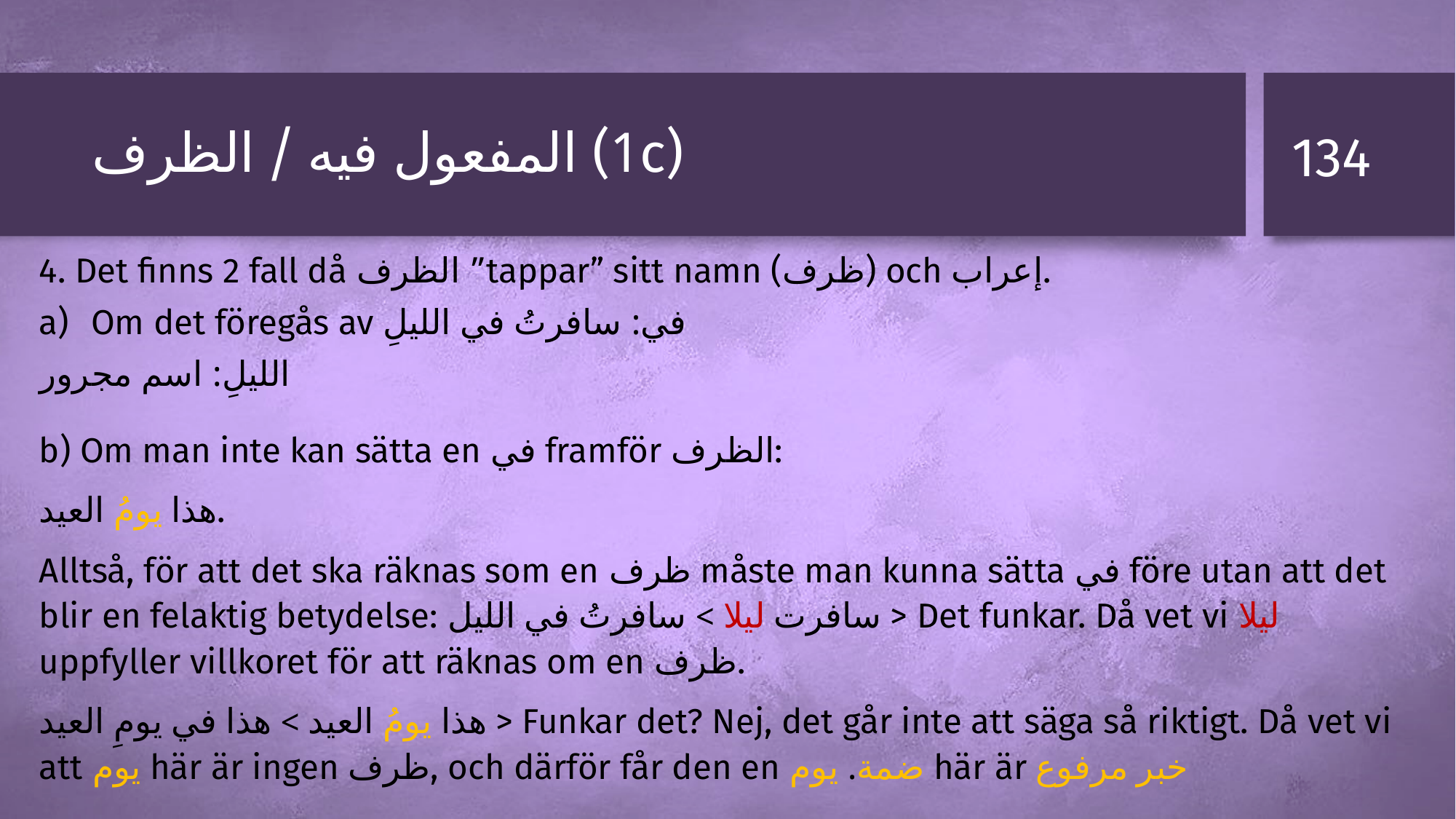

134
# المفعول فيه / الظرف (1c)
4. Det finns 2 fall då الظرف ”tappar” sitt namn (ظرف) och إعراب.
Om det föregås av في: سافرتُ في الليلِ
الليلِ: اسم مجرور

b) Om man inte kan sätta en في framför الظرف:
هذا يومُ العيد.
Alltså, för att det ska räknas som en ظرف måste man kunna sätta في före utan att det blir en felaktig betydelse: سافرت ليلا > سافرتُ في الليل > Det funkar. Då vet vi ليلا uppfyller villkoret för att räknas om en ظرف.
هذا يومُ العيد > هذا في يومِ العيد > Funkar det? Nej, det går inte att säga så riktigt. Då vet vi att يوم här är ingen ظرف, och därför får den en ضمة. يوم här är خبر مرفوع